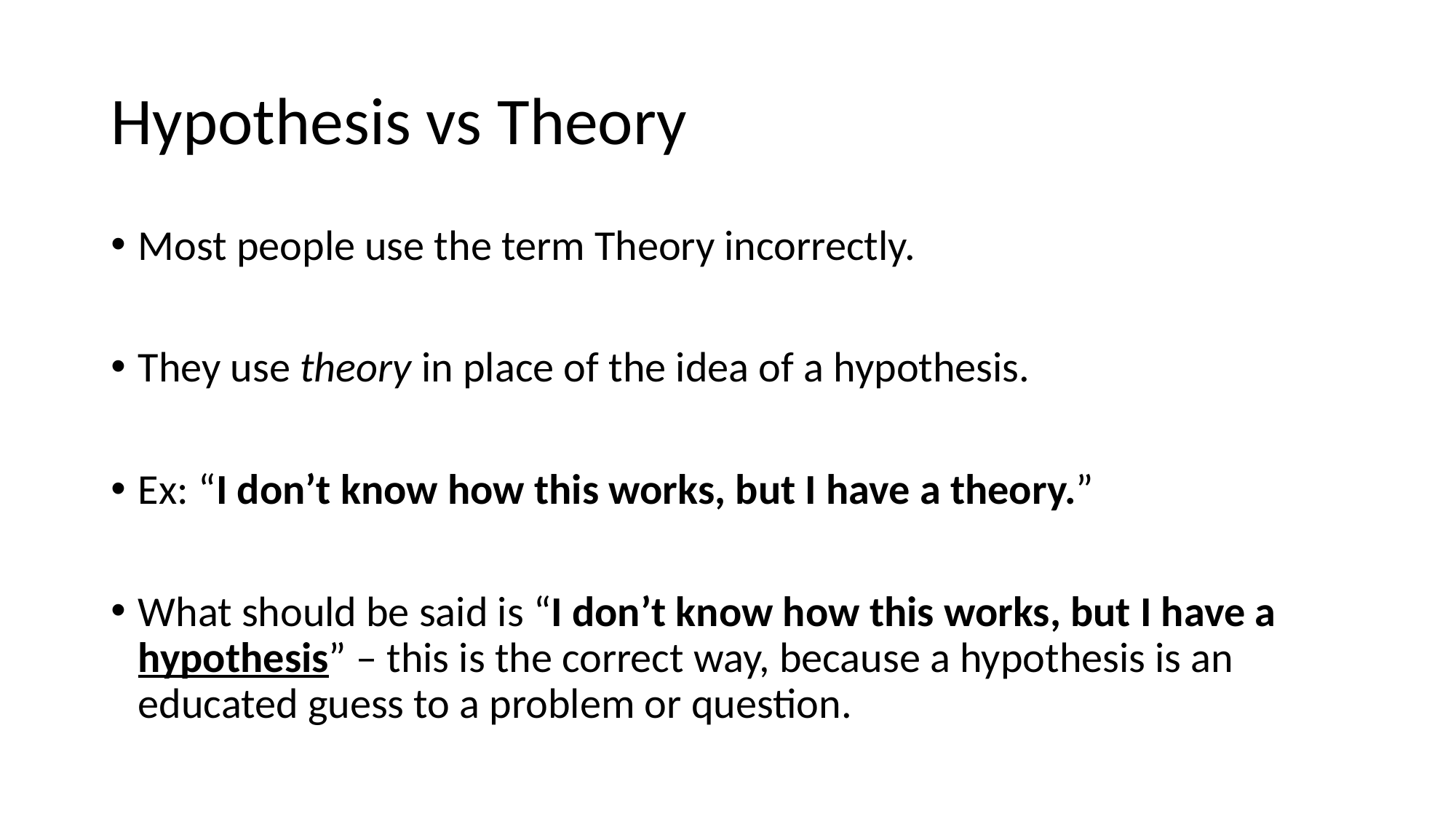

# Hypothesis vs Theory
Most people use the term Theory incorrectly.

They use theory in place of the idea of a hypothesis.

Ex: “I don’t know how this works, but I have a theory.”

What should be said is “I don’t know how this works, but I have a hypothesis” – this is the correct way, because a hypothesis is an educated guess to a problem or question.